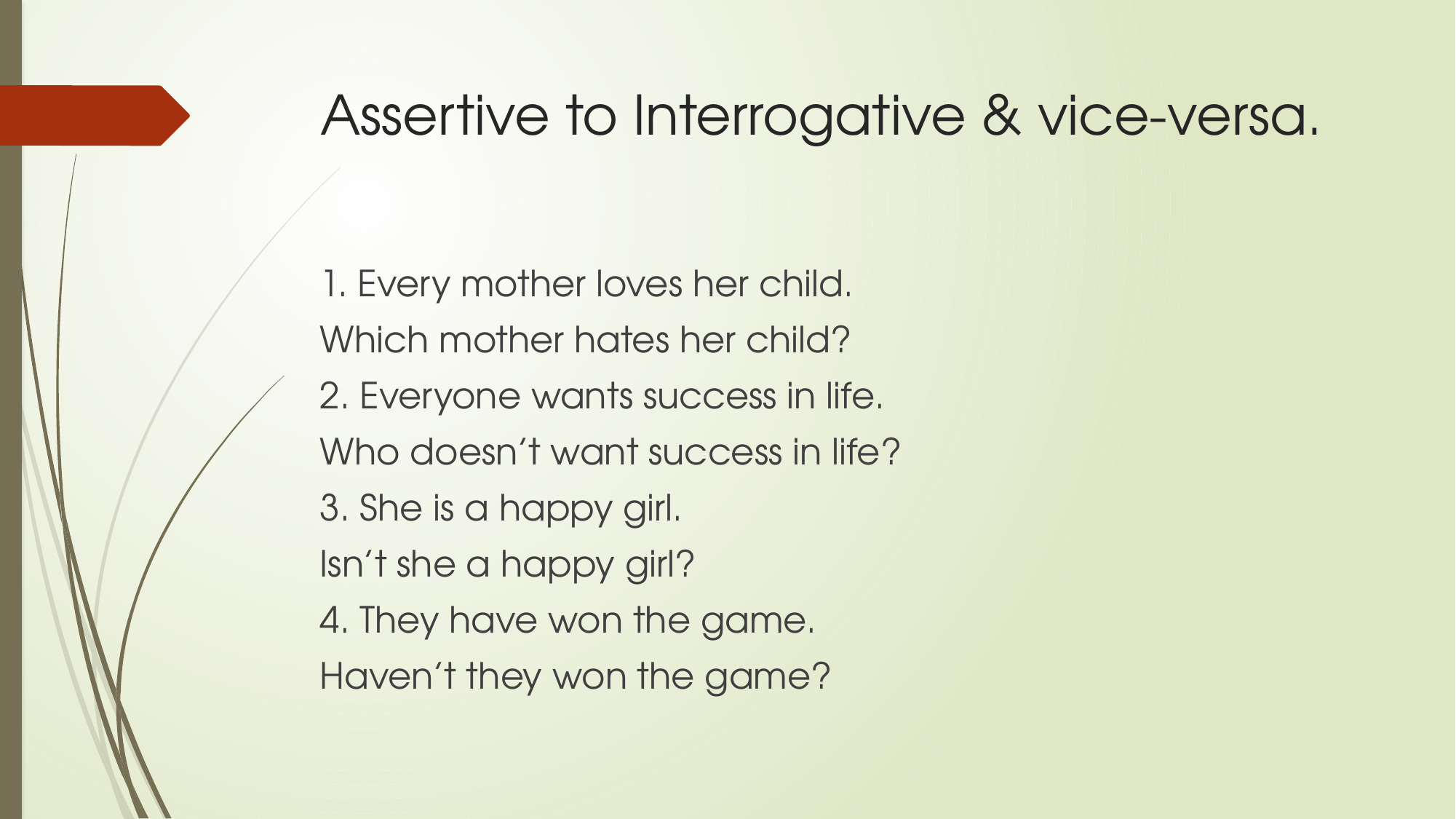

# Assertive to Interrogative & vice-versa.
1. Every mother loves her child.
Which mother hates her child?
2. Everyone wants success in life.
Who doesn’t want success in life?
3. She is a happy girl.
Isn’t she a happy girl?
4. They have won the game.
Haven’t they won the game?